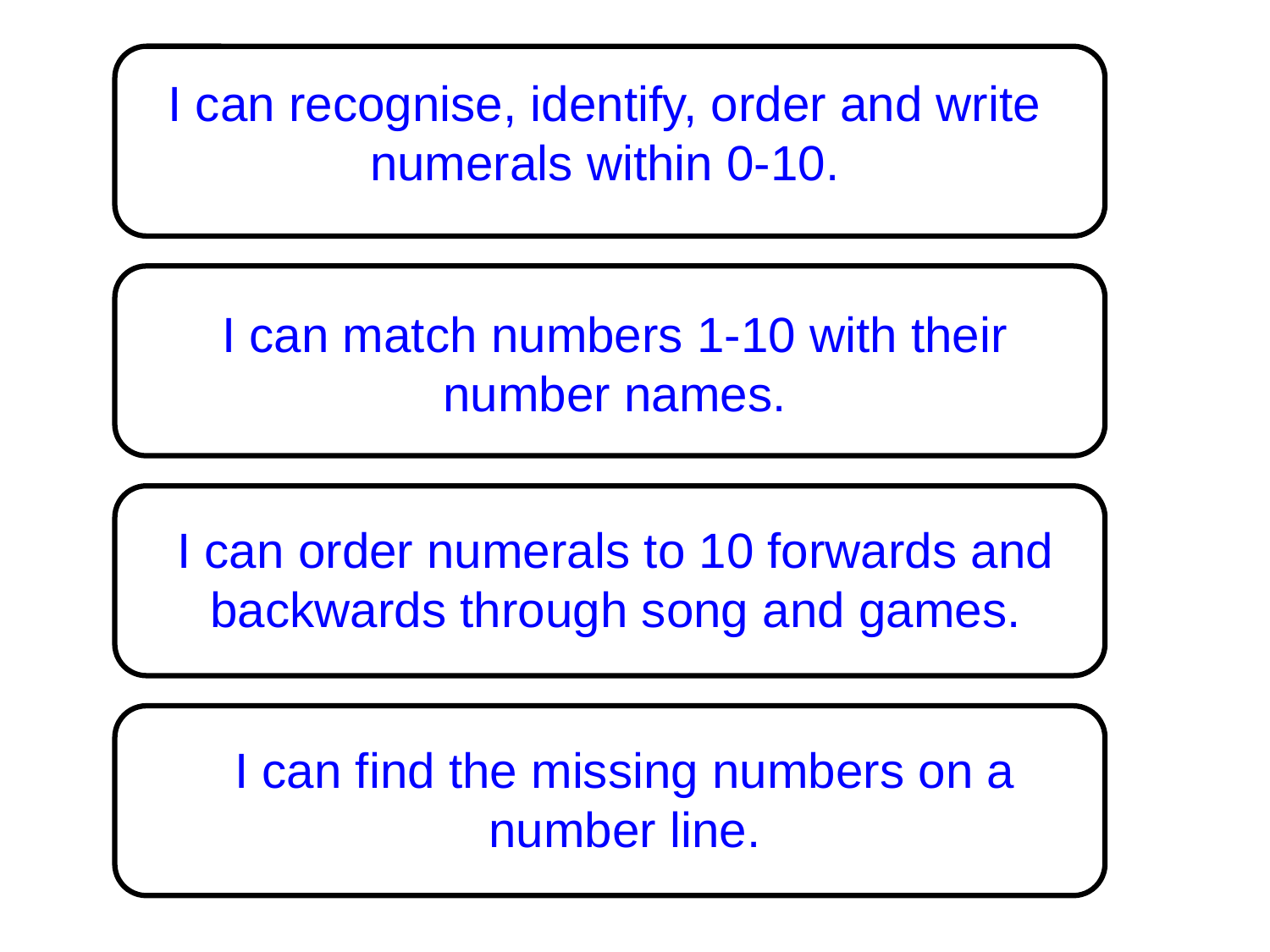

I can recognise, identify, order and write numerals within 0-10.

I can match numbers 1-10 with their number names.

I can order numerals to 10 forwards and backwards through song and games.

I can find the missing numbers on a number line.